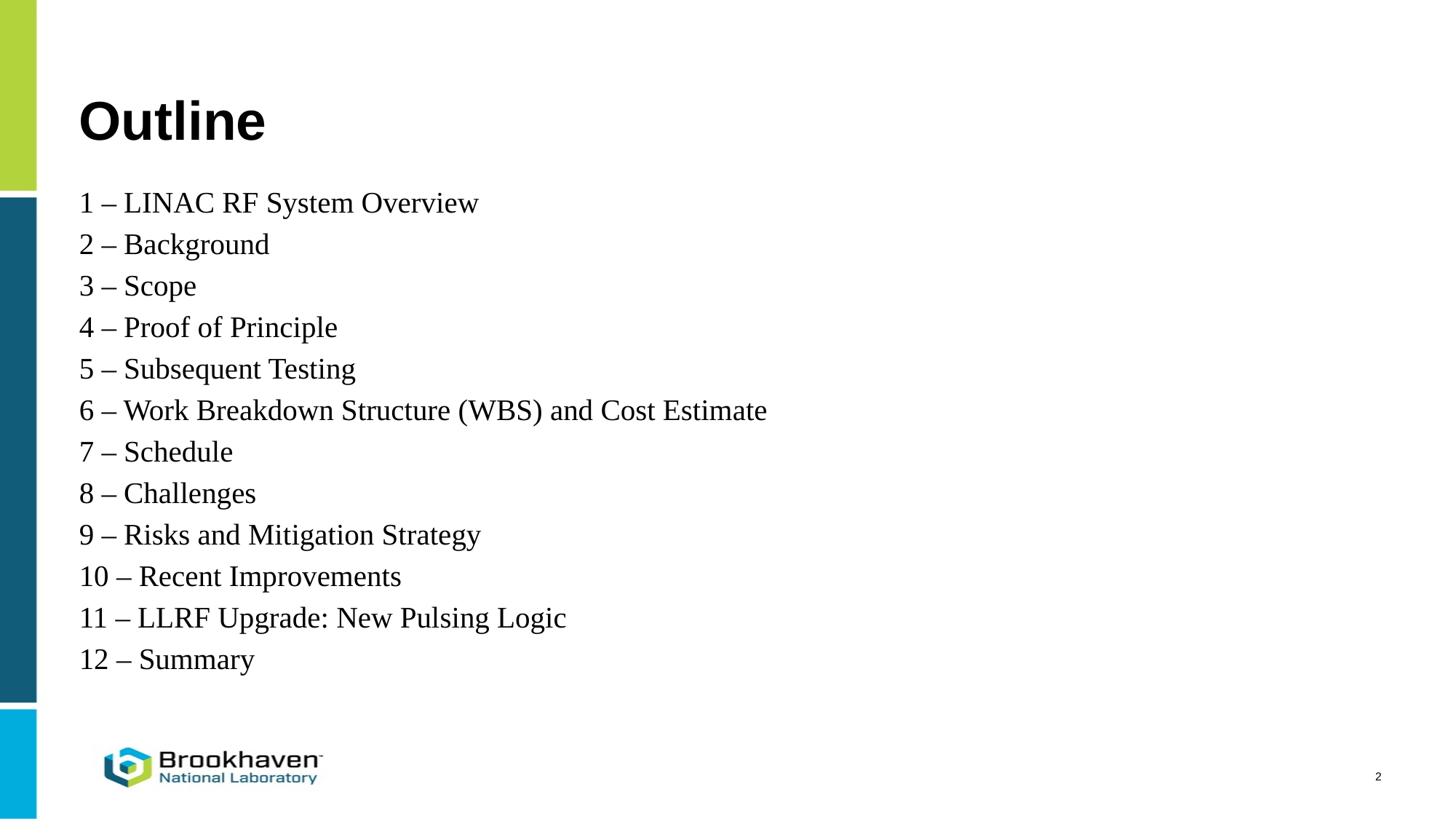

# Outline
1 – LINAC RF System Overview
2 – Background
3 – Scope
4 – Proof of Principle
5 – Subsequent Testing
6 – Work Breakdown Structure (WBS) and Cost Estimate
7 – Schedule
8 – Challenges
9 – Risks and Mitigation Strategy
10 – Recent Improvements
11 – LLRF Upgrade: New Pulsing Logic
12 – Summary

2